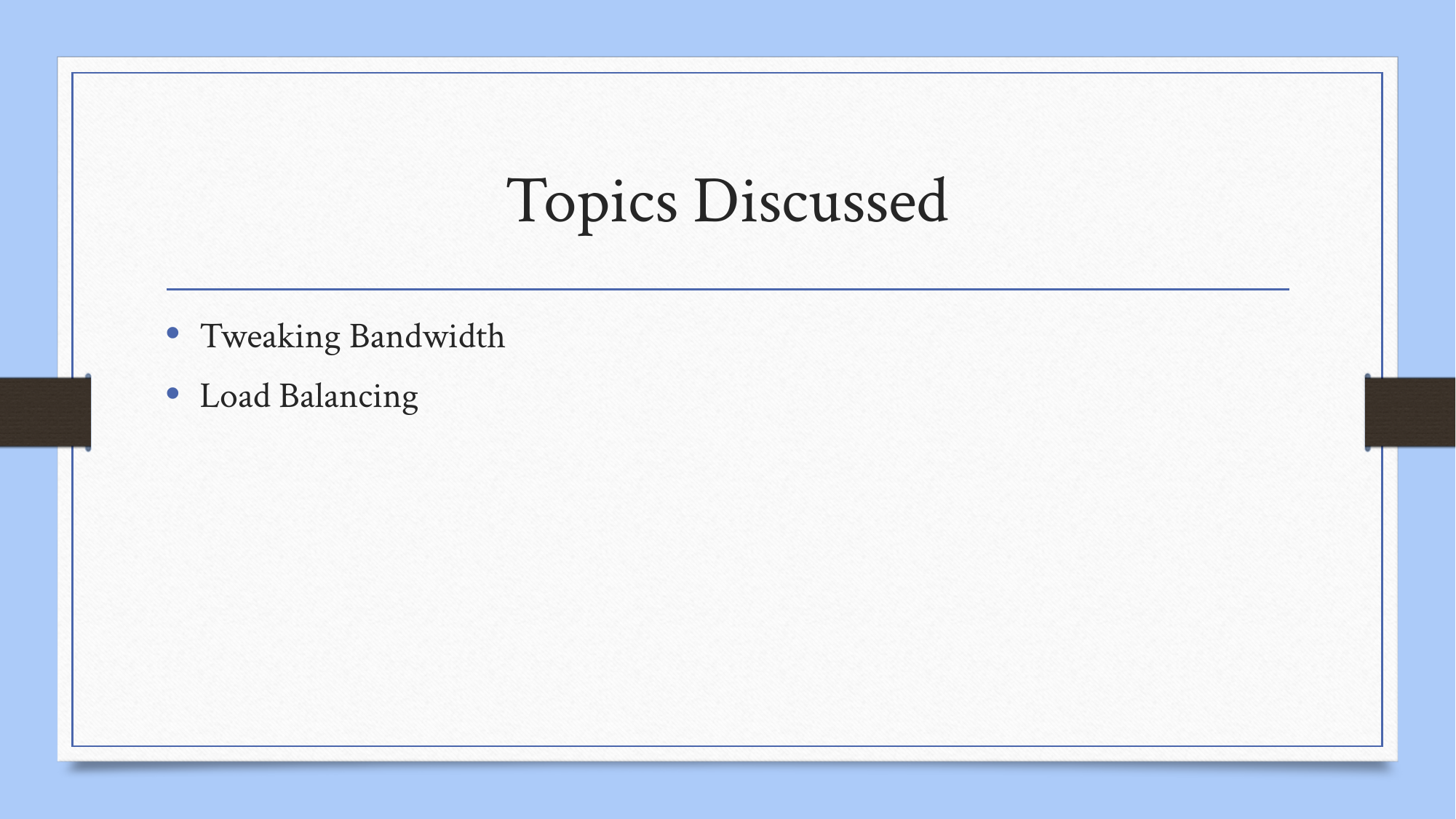

# Topics Discussed
Tweaking Bandwidth
Load Balancing